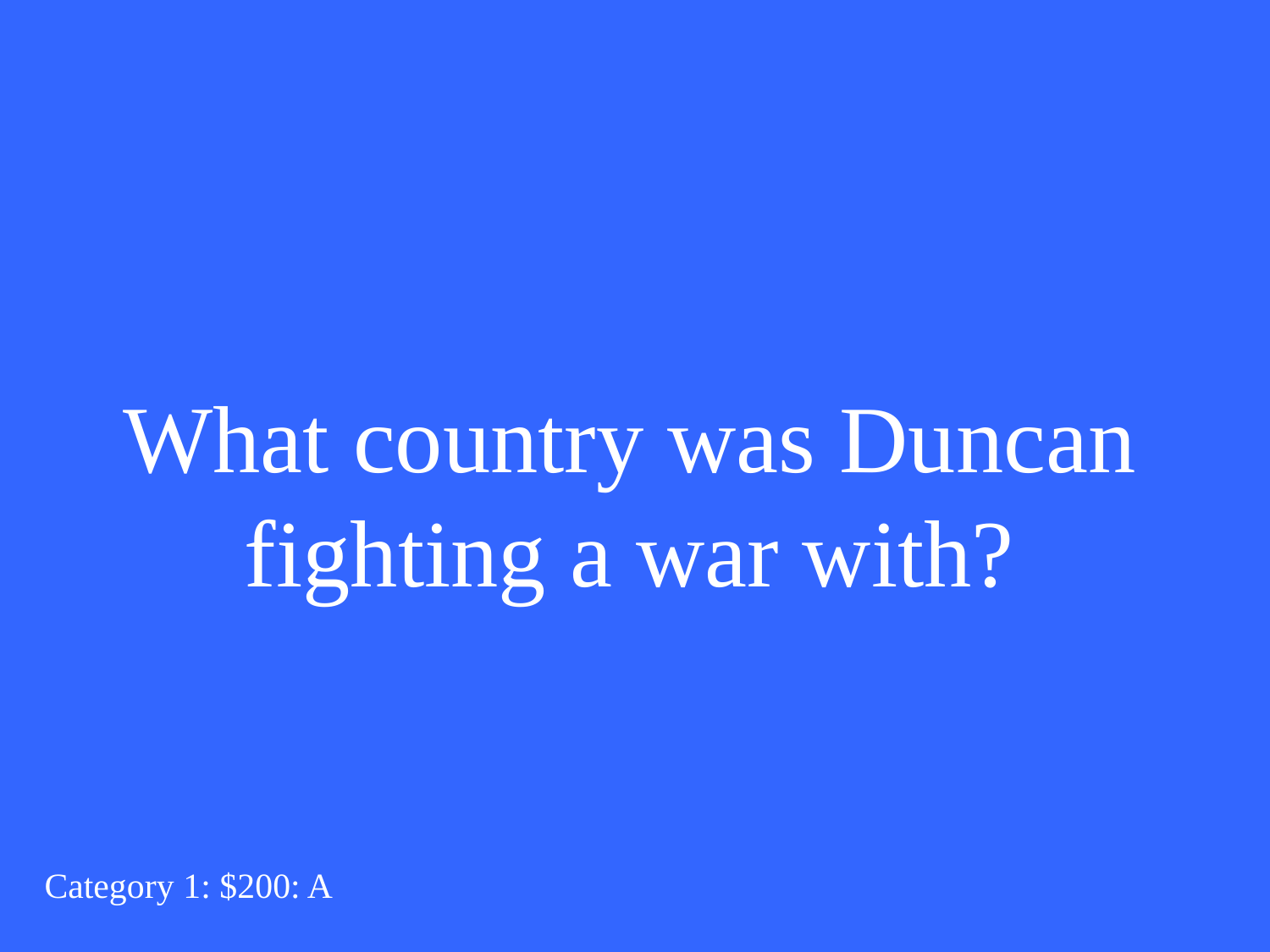

What country was Duncan fighting a war with?
Category 1: $200: A